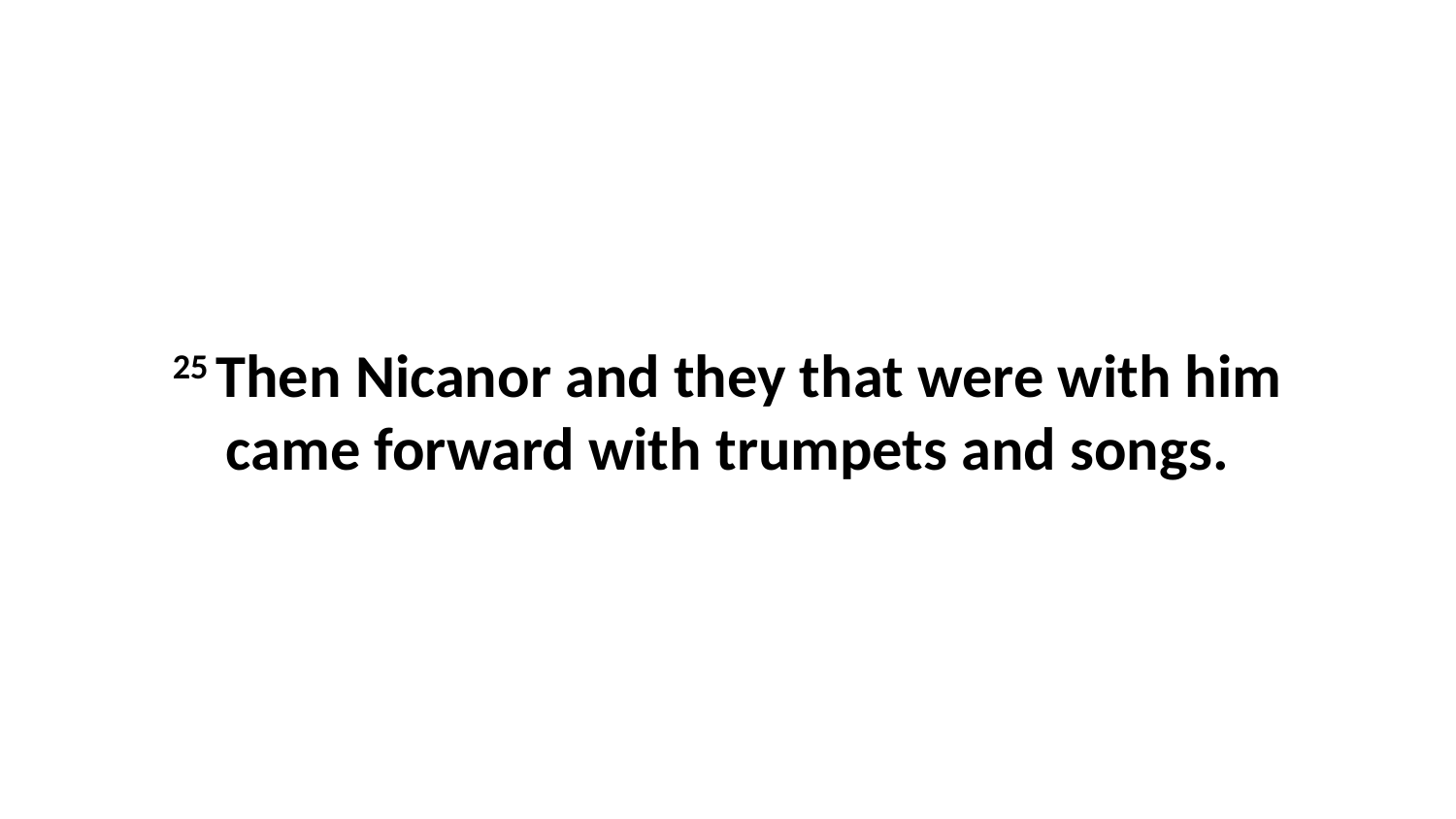

25 Then Nicanor and they that were with him came forward with trumpets and songs.